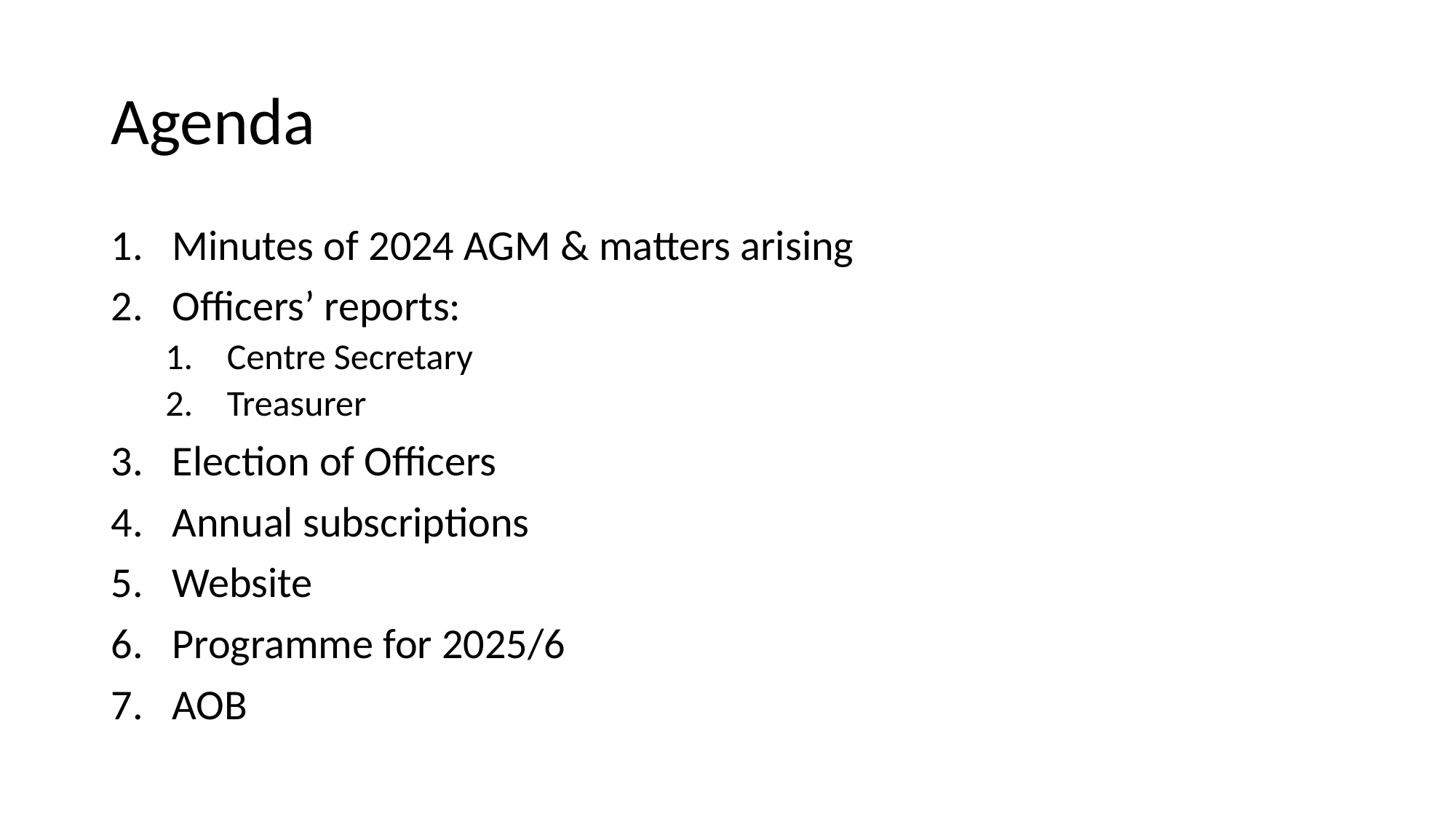

# Agenda
Minutes of 2024 AGM & matters arising
Officers’ reports:
Centre Secretary
Treasurer
Election of Officers
Annual subscriptions
Website
Programme for 2025/6
AOB